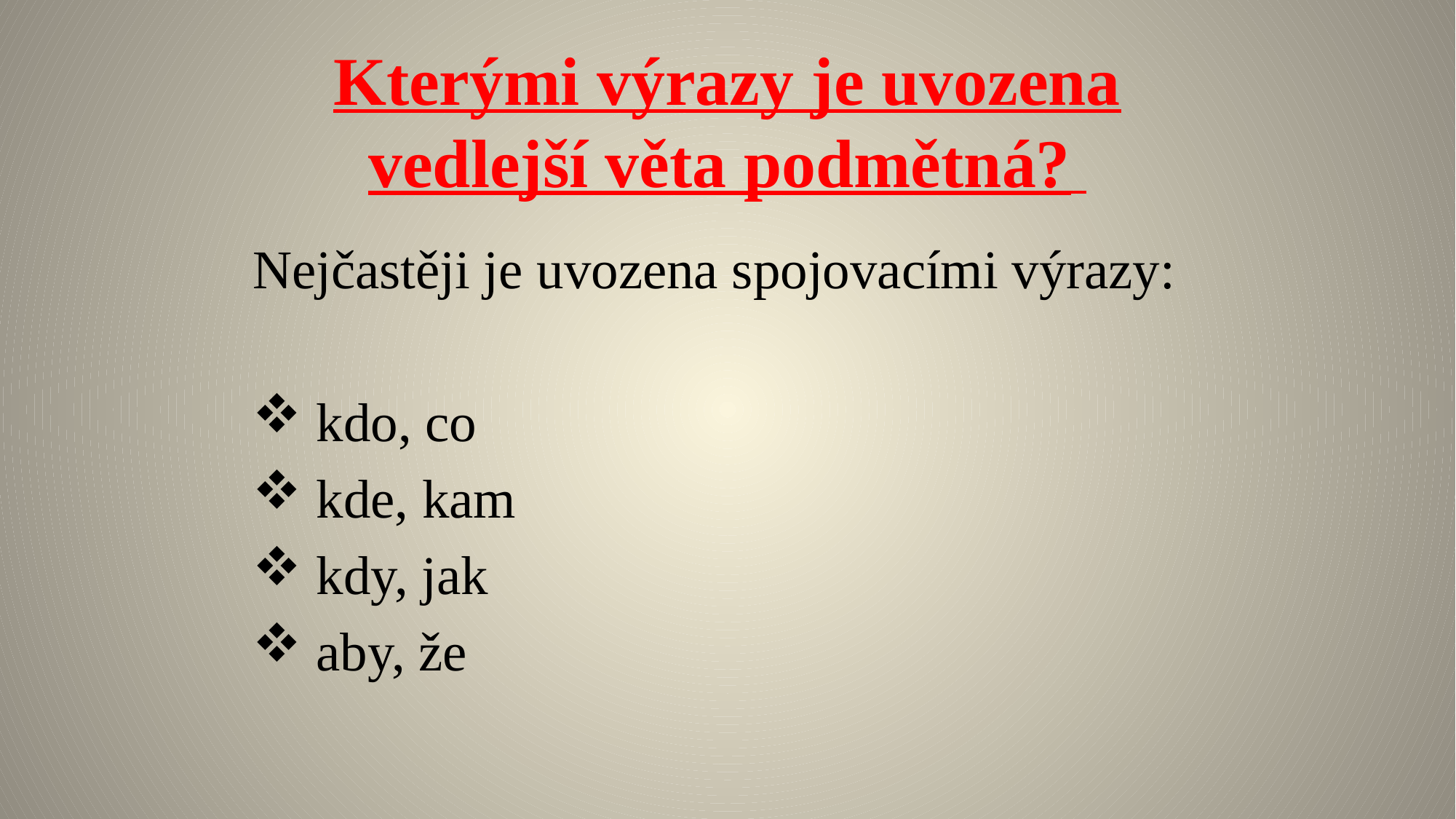

Kterými výrazy je uvozena vedlejší věta podmětná?
Nejčastěji je uvozena spojovacími výrazy:

 kdo, co
 kde, kam
 kdy, jak
 aby, že